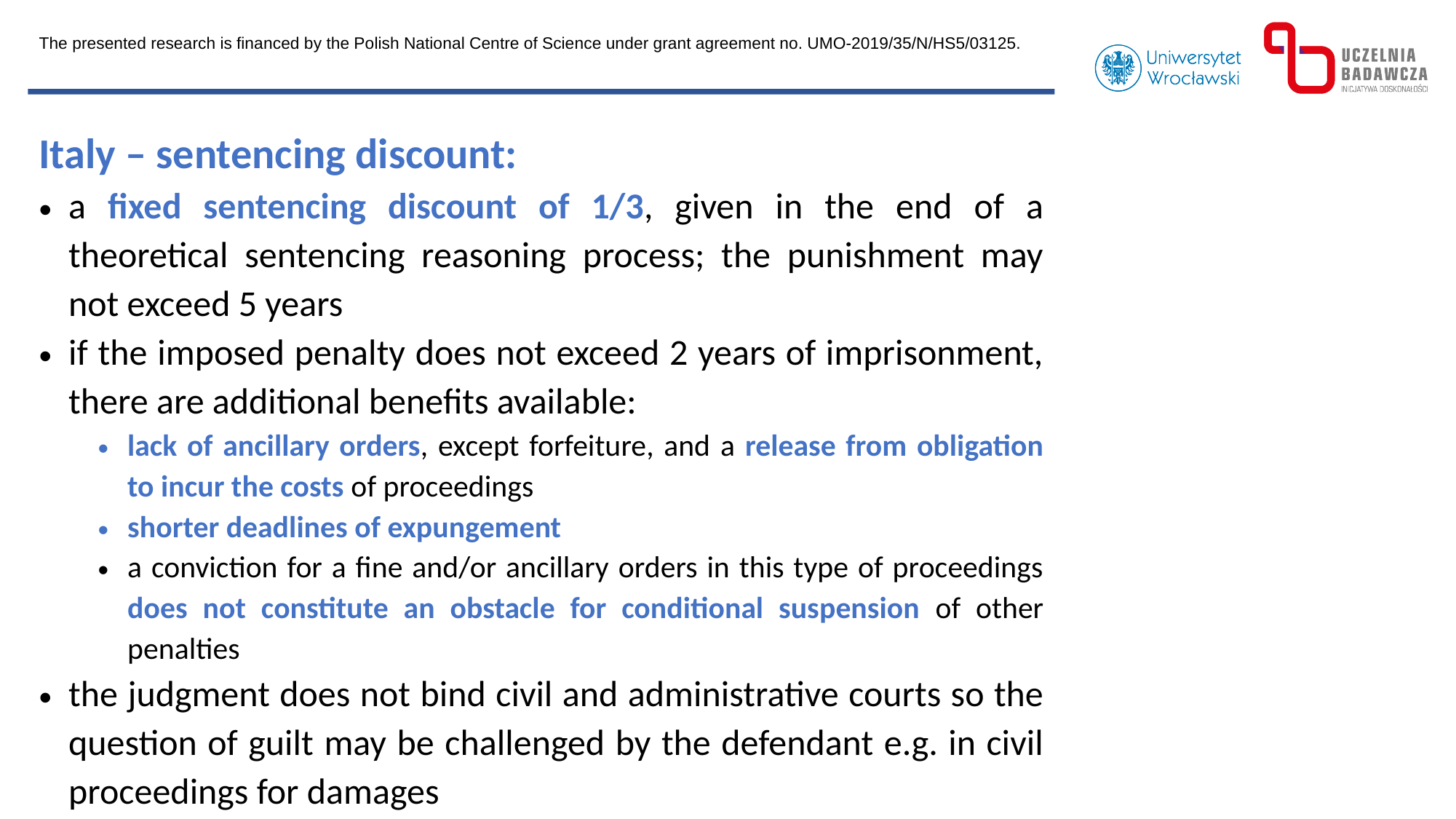

The presented research is financed by the Polish National Centre of Science under grant agreement no. UMO-2019/35/N/HS5/03125.
Italy – sentencing discount:
a fixed sentencing discount of 1/3, given in the end of a theoretical sentencing reasoning process; the punishment may not exceed 5 years
if the imposed penalty does not exceed 2 years of imprisonment, there are additional benefits available:
lack of ancillary orders, except forfeiture, and a release from obligation to incur the costs of proceedings
shorter deadlines of expungement
a conviction for a fine and/or ancillary orders in this type of proceedings does not constitute an obstacle for conditional suspension of other penalties
the judgment does not bind civil and administrative courts so the question of guilt may be challenged by the defendant e.g. in civil proceedings for damages